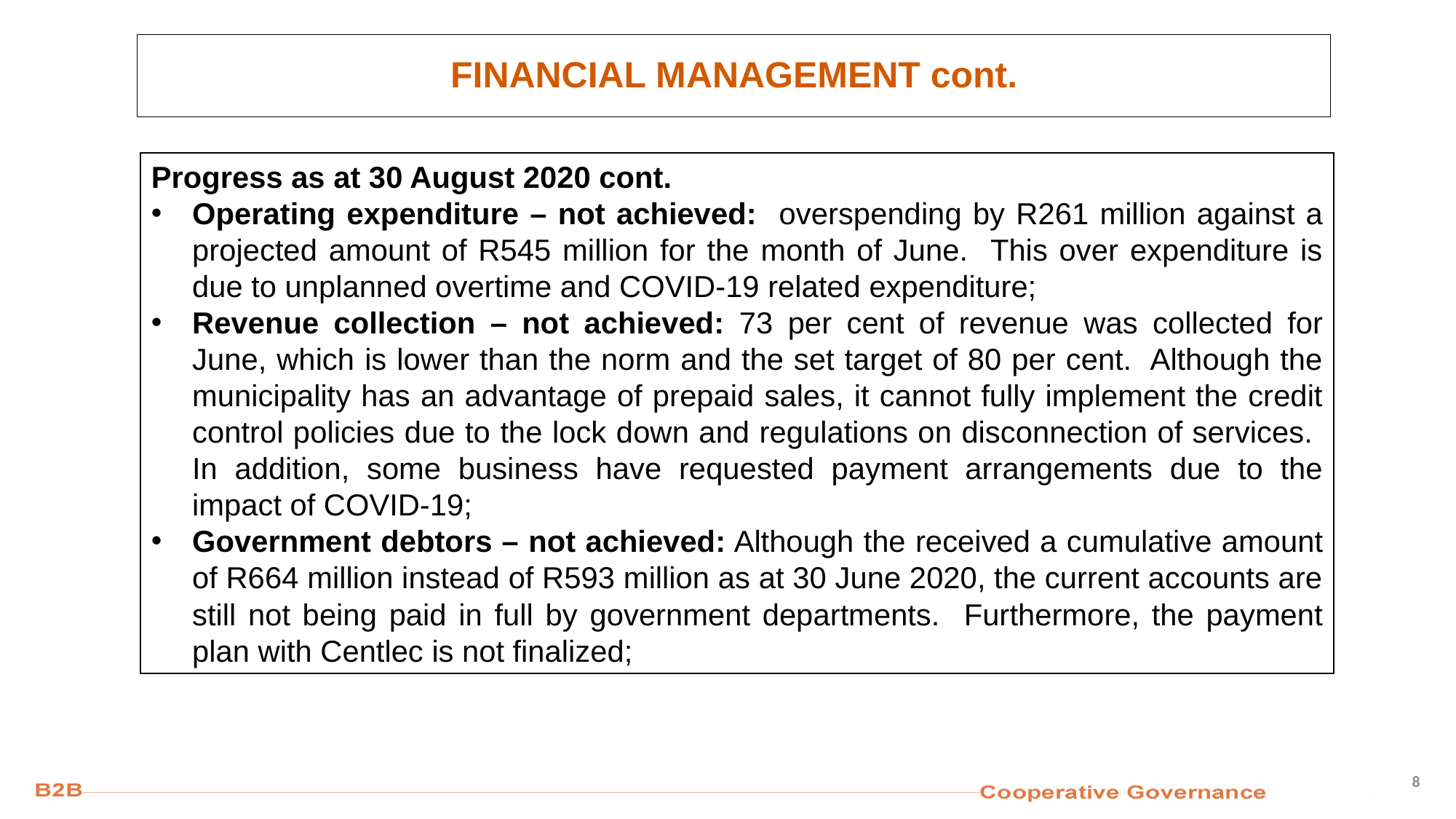

# FINANCIAL MANAGEMENT cont.
Progress as at 30 August 2020 cont.
Operating expenditure – not achieved:  overspending by R261 million against a projected amount of R545 million for the month of June.  This over expenditure is due to unplanned overtime and COVID-19 related expenditure;
Revenue collection – not achieved: 73 per cent of revenue was collected for June, which is lower than the norm and the set target of 80 per cent.  Although the municipality has an advantage of prepaid sales, it cannot fully implement the credit control policies due to the lock down and regulations on disconnection of services.  In addition, some business have requested payment arrangements due to the impact of COVID-19;
Government debtors – not achieved: Although the received a cumulative amount of R664 million instead of R593 million as at 30 June 2020, the current accounts are still not being paid in full by government departments.  Furthermore, the payment plan with Centlec is not finalized;

8